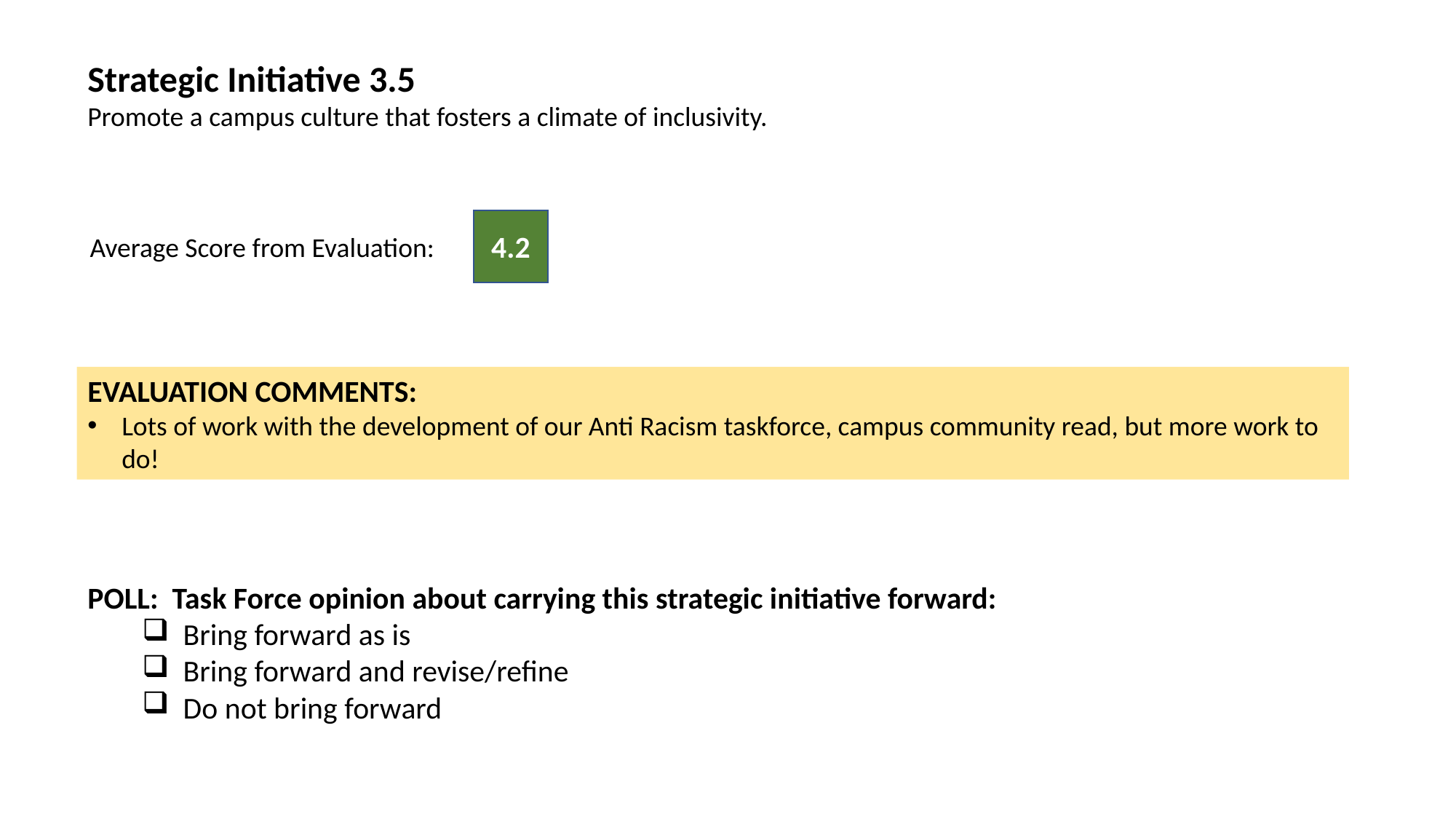

Strategic Initiative 3.5
Promote a campus culture that fosters a climate of inclusivity.

4.2
Average Score from Evaluation:
EVALUATION COMMENTS:
Lots of work with the development of our Anti Racism taskforce, campus community read, but more work to do!
POLL:  Task Force opinion about carrying this strategic initiative forward:
Bring forward as is
Bring forward and revise/refine
Do not bring forward